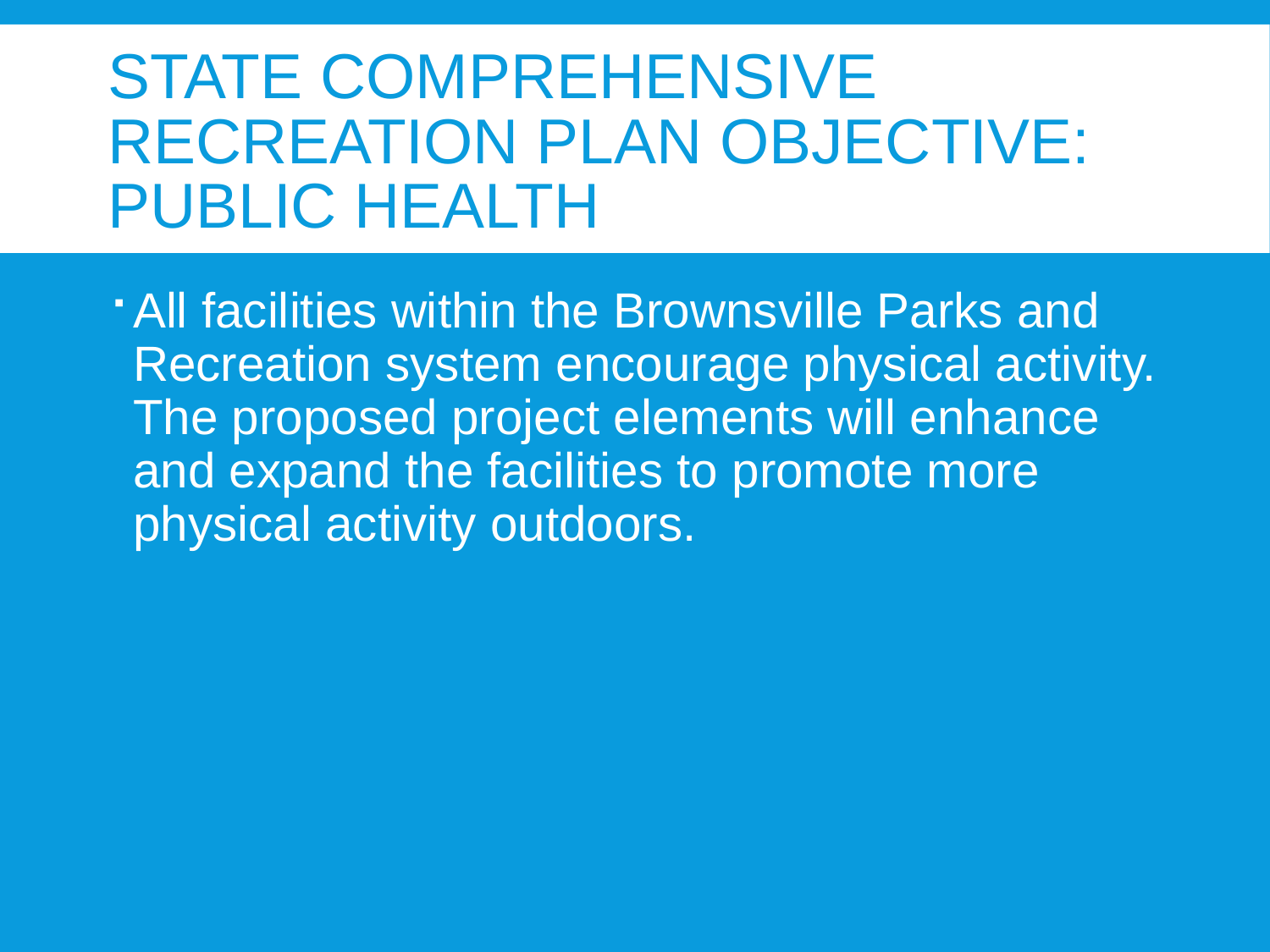

# State Comprehensive Recreation Plan Objective: Public Health
All facilities within the Brownsville Parks and Recreation system encourage physical activity. The proposed project elements will enhance and expand the facilities to promote more physical activity outdoors.